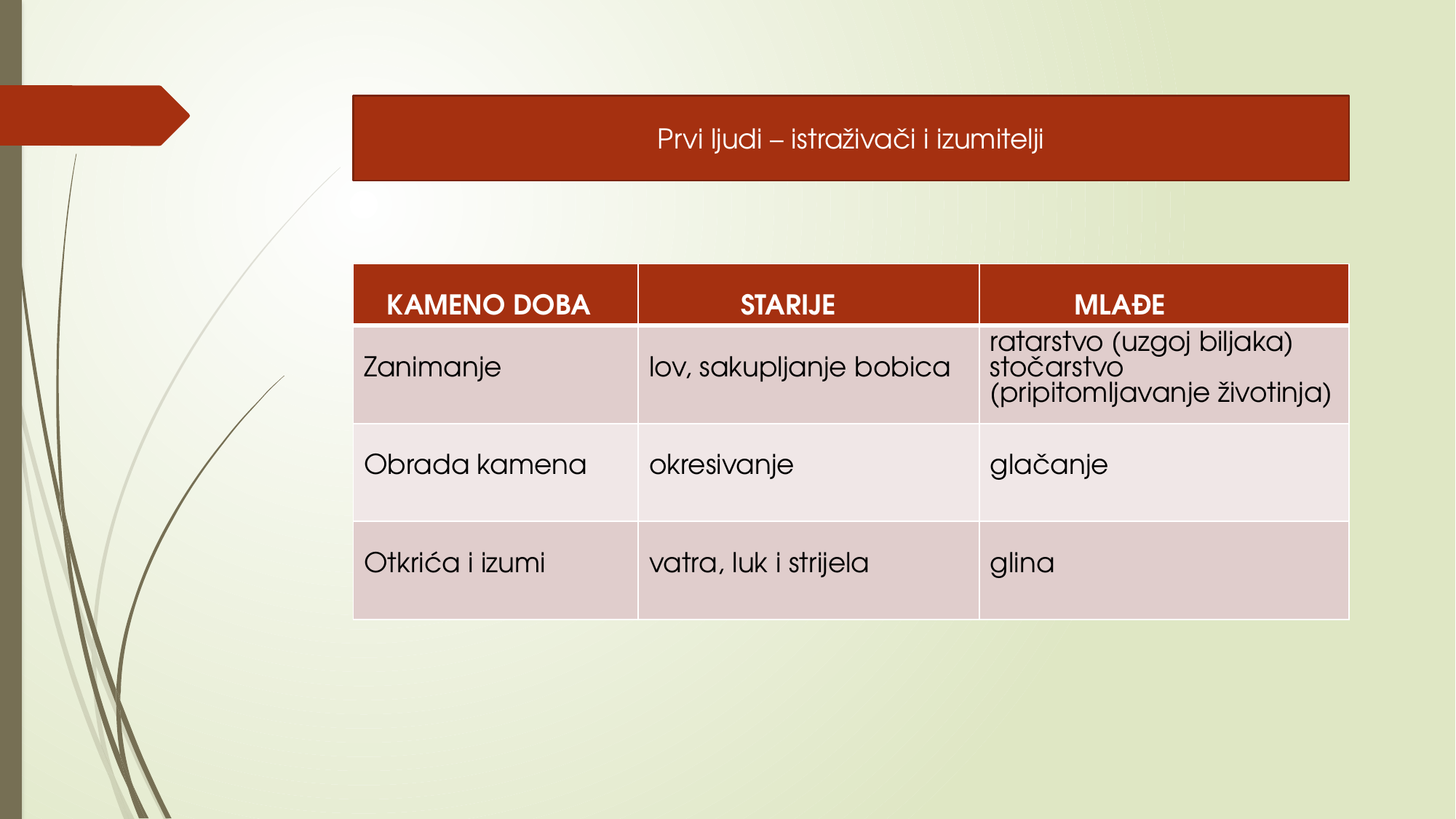

Prvi ljudi – istraživači i izumitelji
| KAMENO DOBA | STARIJE | MLAĐE |
| --- | --- | --- |
| Zanimanje | lov, sakupljanje bobica | ratarstvo (uzgoj biljaka) stočarstvo (pripitomljavanje životinja) |
| Obrada kamena | okresivanje | glačanje |
| Otkrića i izumi | vatra, luk i strijela | glina |